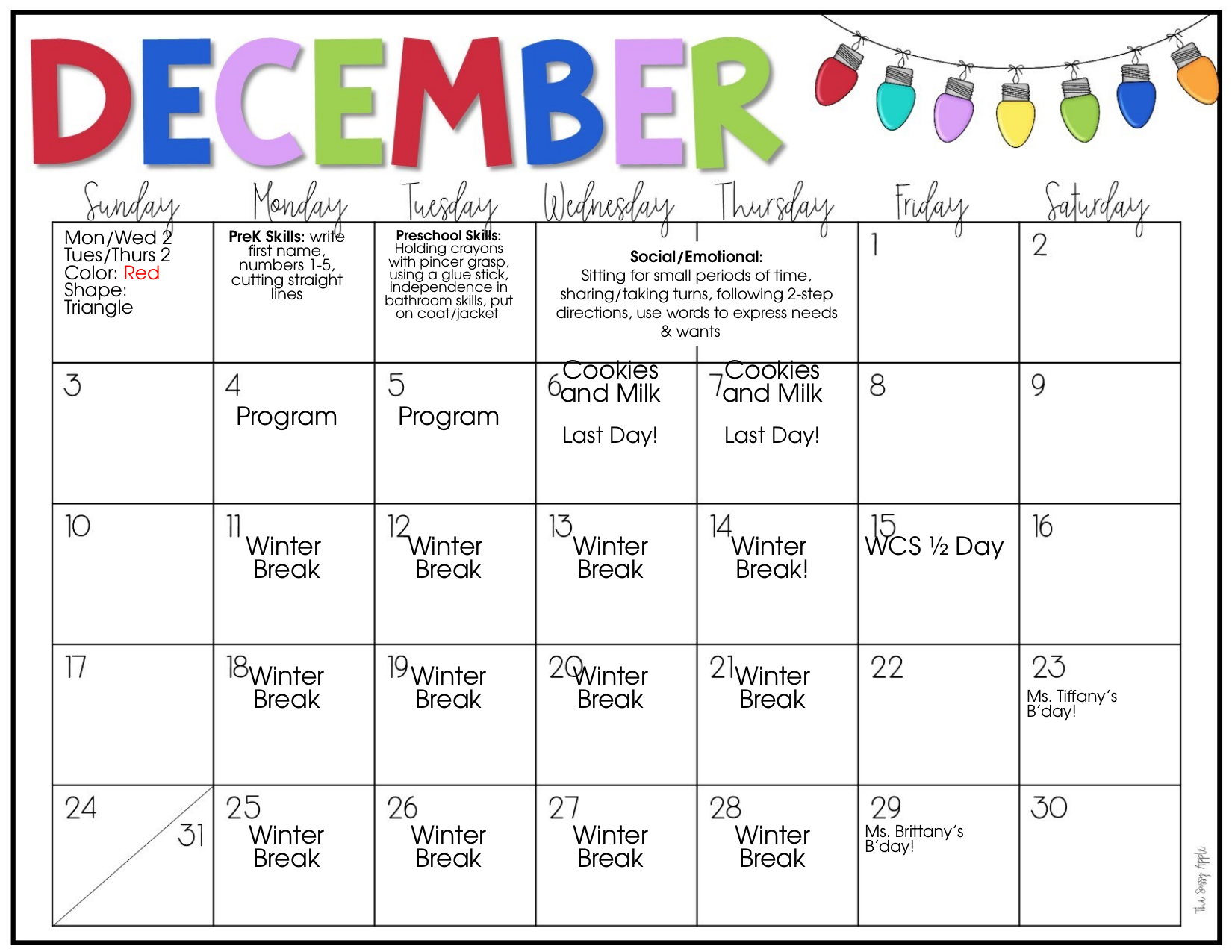

| Mon/Wed 2 Tues/Thurs 2 Color: Red Shape: Triangle | PreK Skills: write first name, numbers 1-5, cutting straight lines | Preschool Skills: Holding crayons with pincer grasp, using a glue stick, independence in bathroom skills, put on coat/jacket |  |  |  |  |
| --- | --- | --- | --- | --- | --- | --- |
|  | Program | Program | Cookies and Milk Last Day! | Cookies and Milk Last Day! |  |  |
|  | Winter Break | Winter Break | Winter Break | Winter Break! | WCS ½ Day |  |
|  | Winter Break | Winter Break | Winter Break | Winter Break |  | Ms. Tiffany’s B’day! |
|  | Winter Break | Winter Break | Winter Break | Winter Break | Ms. Brittany’s B’day! |  |
Social/Emotional:
Sitting for small periods of time, sharing/taking turns, following 2-step directions, use words to express needs & wants